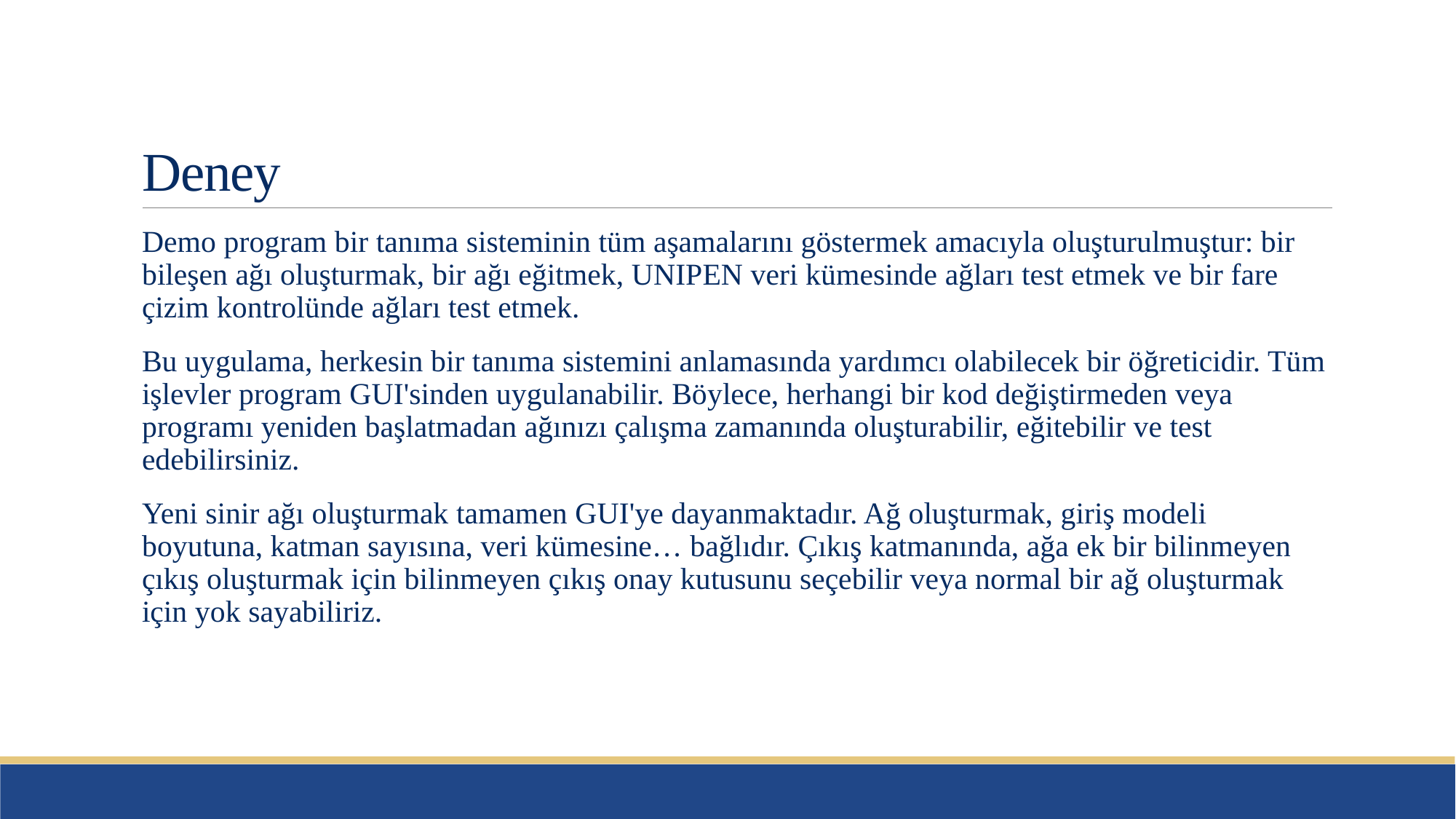

# Deney
Demo program bir tanıma sisteminin tüm aşamalarını göstermek amacıyla oluşturulmuştur: bir bileşen ağı oluşturmak, bir ağı eğitmek, UNIPEN veri kümesinde ağları test etmek ve bir fare çizim kontrolünde ağları test etmek.
Bu uygulama, herkesin bir tanıma sistemini anlamasında yardımcı olabilecek bir öğreticidir. Tüm işlevler program GUI'sinden uygulanabilir. Böylece, herhangi bir kod değiştirmeden veya programı yeniden başlatmadan ağınızı çalışma zamanında oluşturabilir, eğitebilir ve test edebilirsiniz.
Yeni sinir ağı oluşturmak tamamen GUI'ye dayanmaktadır. Ağ oluşturmak, giriş modeli boyutuna, katman sayısına, veri kümesine… bağlıdır. Çıkış katmanında, ağa ek bir bilinmeyen çıkış oluşturmak için bilinmeyen çıkış onay kutusunu seçebilir veya normal bir ağ oluşturmak için yok sayabiliriz.